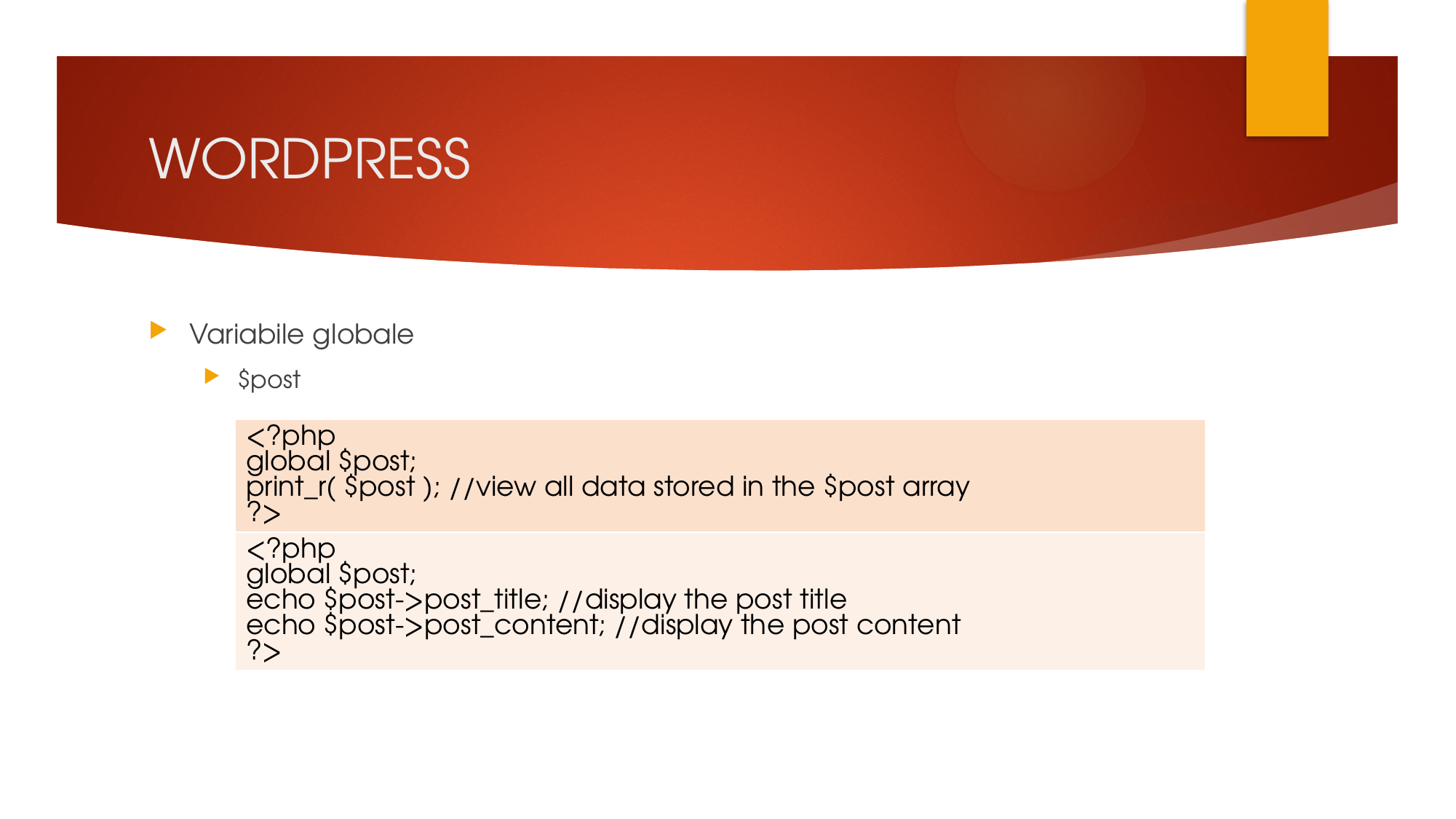

# WORDPRESS
Variabile globale
$post
| <?php global $post; print\_r( $post ); //view all data stored in the $post array ?> |
| --- |
| <?php global $post; echo $post->post\_title; //display the post title echo $post->post\_content; //display the post content ?> |